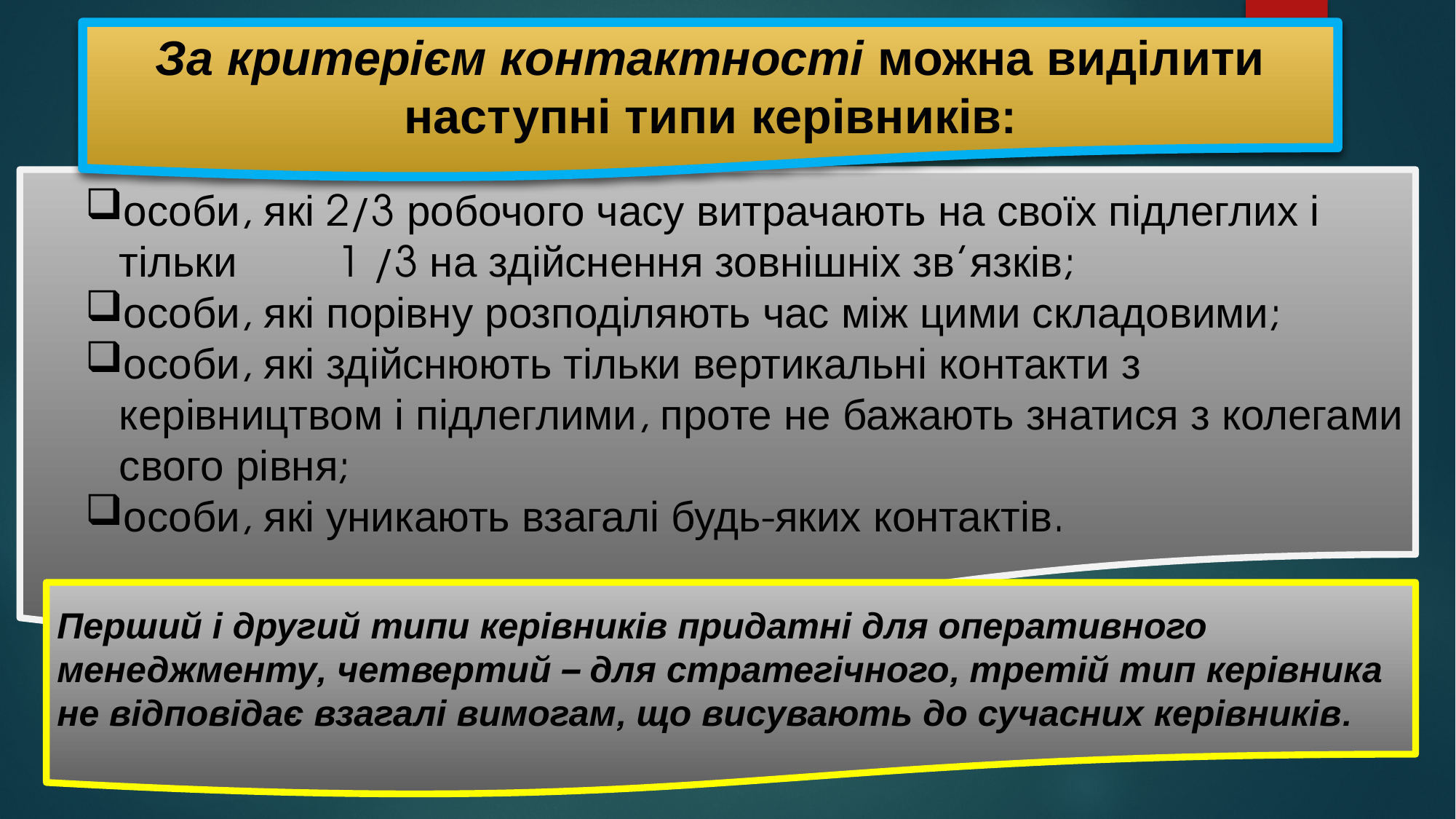

За критерієм контактності можна виділити наступні типи керівників:
особи, які 2/3 робочого часу витрачають на своїх підлеглих і тільки	1 /3 на здійснення зовнішніх зв’язків;
особи, які порівну розподіляють час між цими складовими;
особи, які здійснюють тільки вертикальні контакти з керівництвом і підлеглими, проте не бажають знатися з колегами свого рівня;
особи, які уникають взагалі будь-яких контактів.
Перший і другий типи керівників придатні для оперативного менеджменту, четвертий – для стратегічного, третій тип керівника не відповідає взагалі вимогам, що висувають до сучасних керівників.